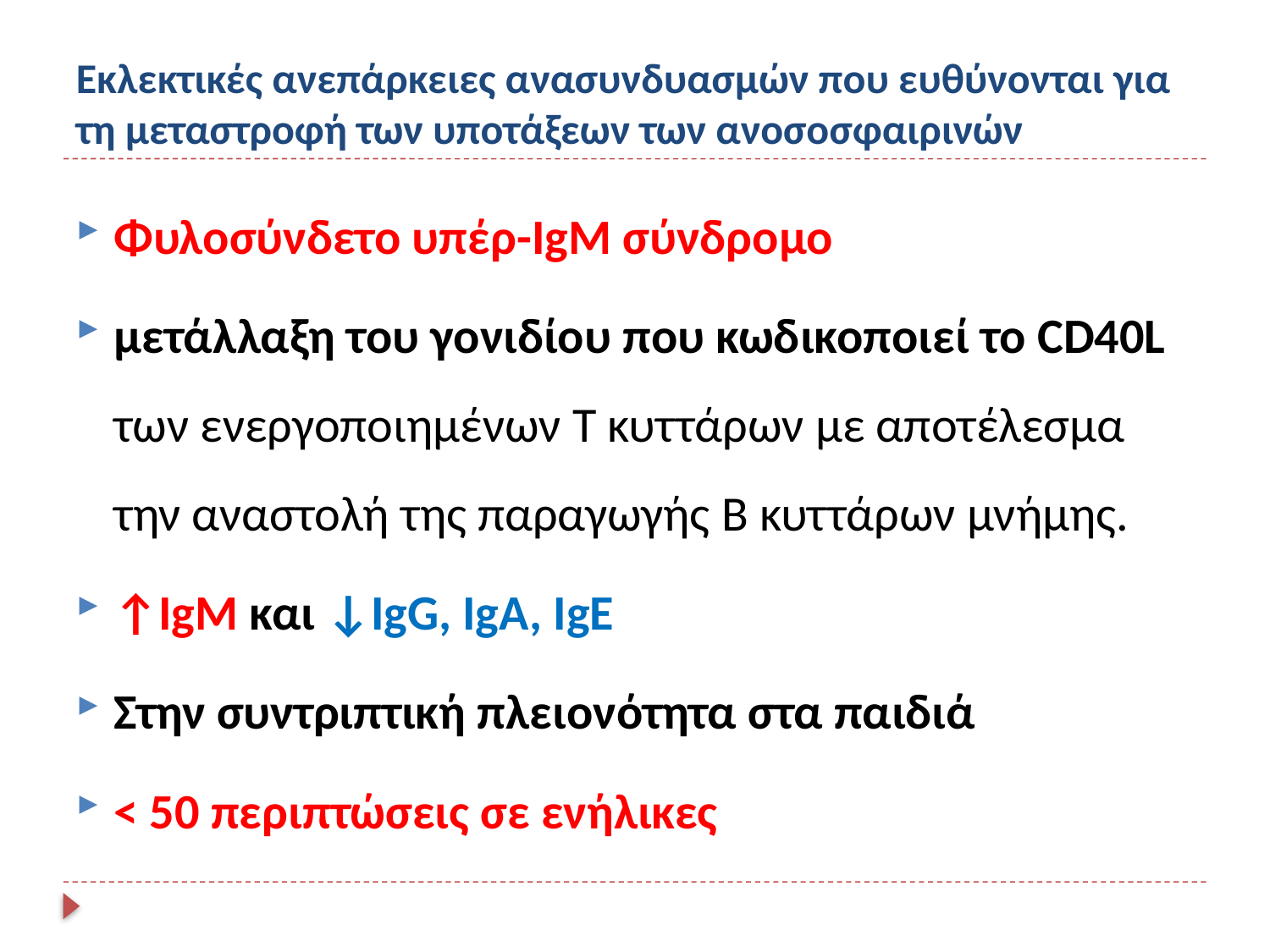

# Εκλεκτικές ανεπάρκειες ανασυνδυασμών που ευθύνονται για τη μεταστροφή των υποτάξεων των ανοσοσφαιρινών
Φυλοσύνδετο υπέρ-IgM σύνδρομο
μετάλλαξη του γονιδίου που κωδικοποιεί το CD40L των ενεργοποιημένων Τ κυττάρων με αποτέλεσμα την αναστολή της παραγωγής Β κυττάρων μνήμης.
↑IgM και ↓IgG, IgA, IgE
Στην συντριπτική πλειονότητα στα παιδιά
< 50 περιπτώσεις σε ενήλικες